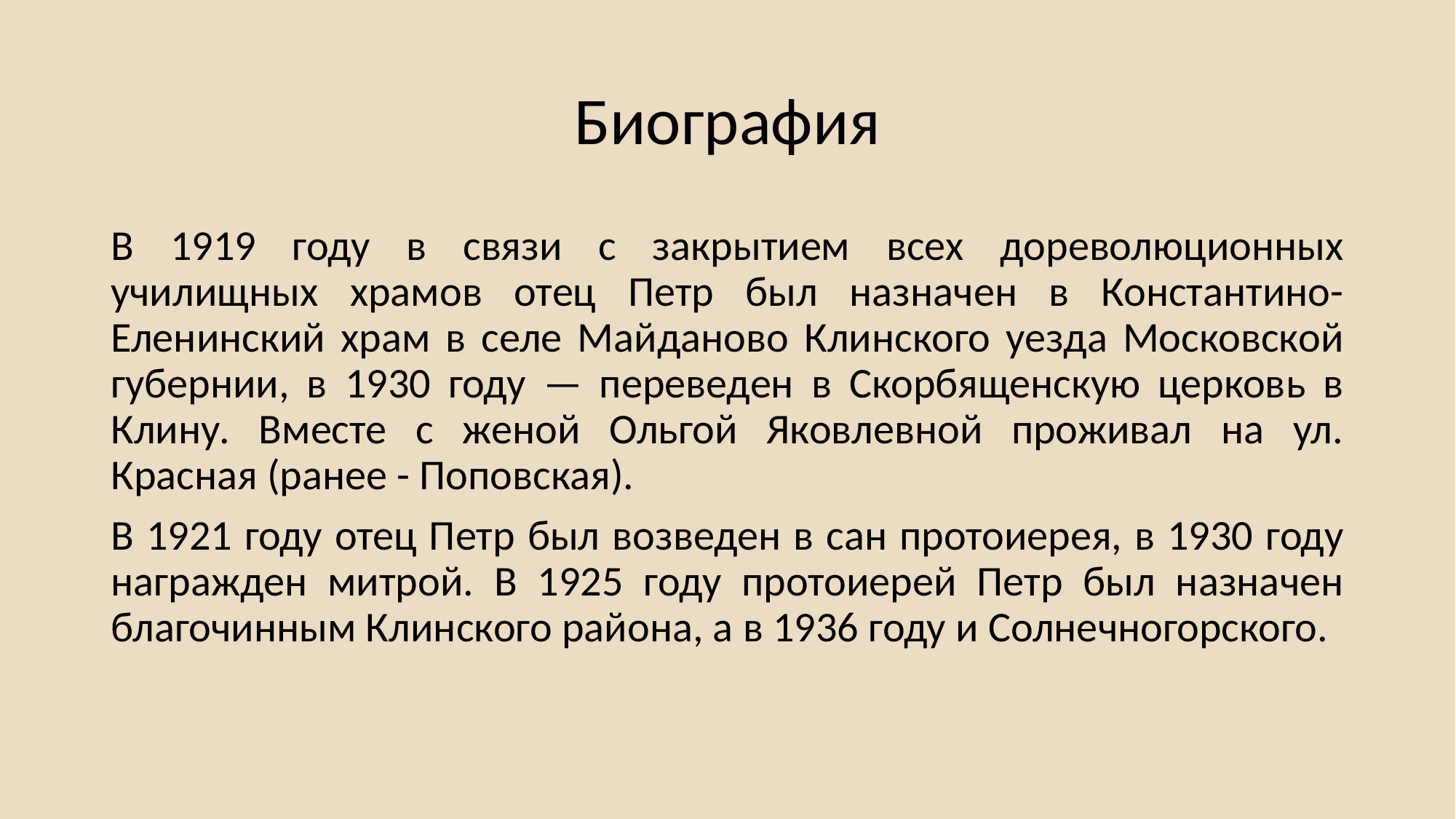

# Биография
В 1919 году в связи с закрытием всех дореволюционных училищных храмов отец Петр был назначен в Константино-Еленинский храм в селе Майданово Клинского уезда Московской губернии, в 1930 году — переведен в Скорбященскую церковь в Клину. Вместе с женой Ольгой Яковлевной проживал на ул. Красная (ранее - Поповская).
В 1921 году отец Петр был возведен в сан протоиерея, в 1930 году награжден митрой. В 1925 году протоиерей Петр был назначен благочинным Клинского района, а в 1936 году и Солнечногорского.